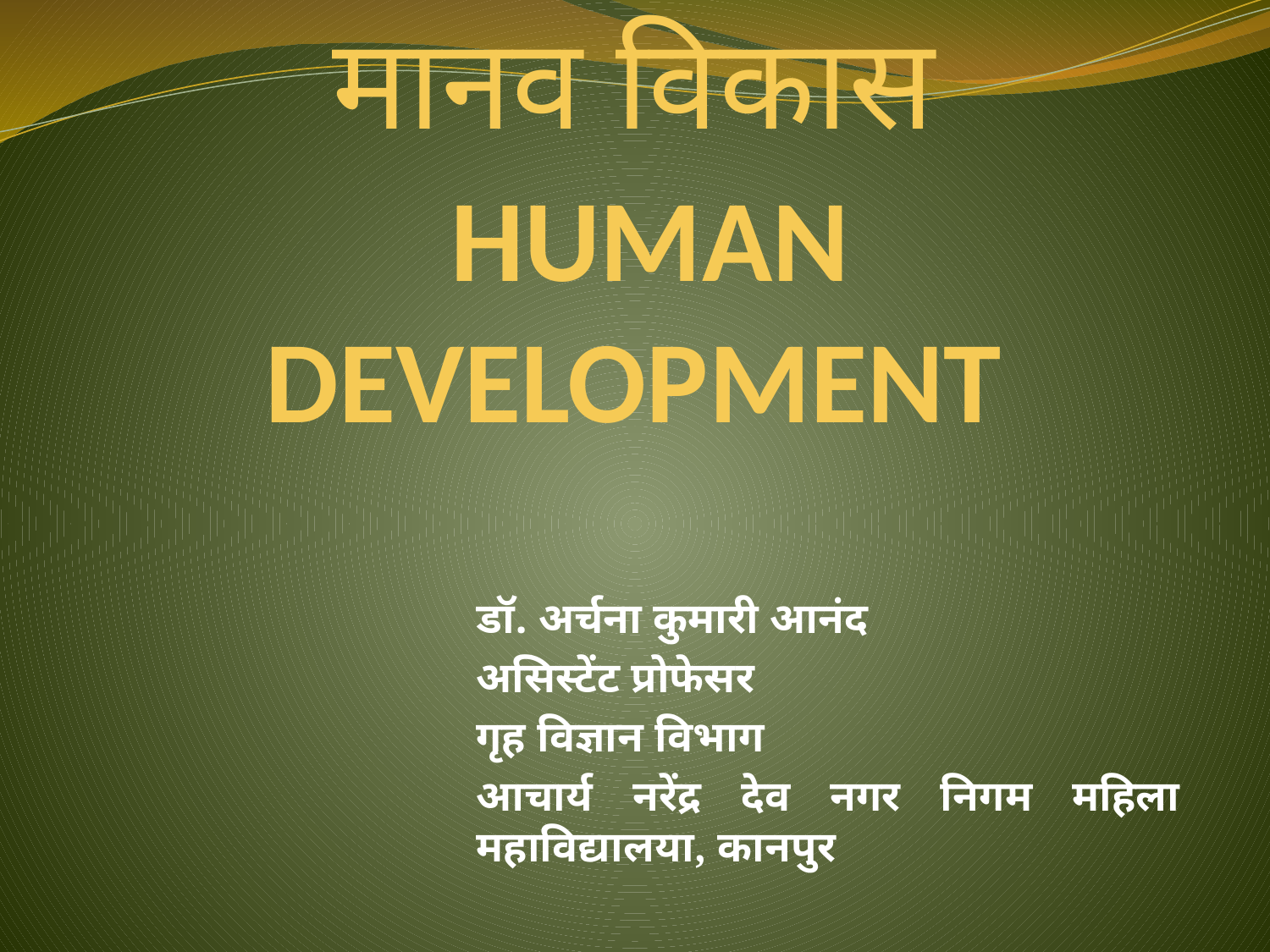

# मानव विकास HUMAN DEVELOPMENT
डॉ. अर्चना कुमारी आनंद
असिस्टेंट प्रोफेसर
गृह विज्ञान विभाग
आचार्य नरेंद्र देव नगर निगम महिला महाविद्यालया, कानपुर